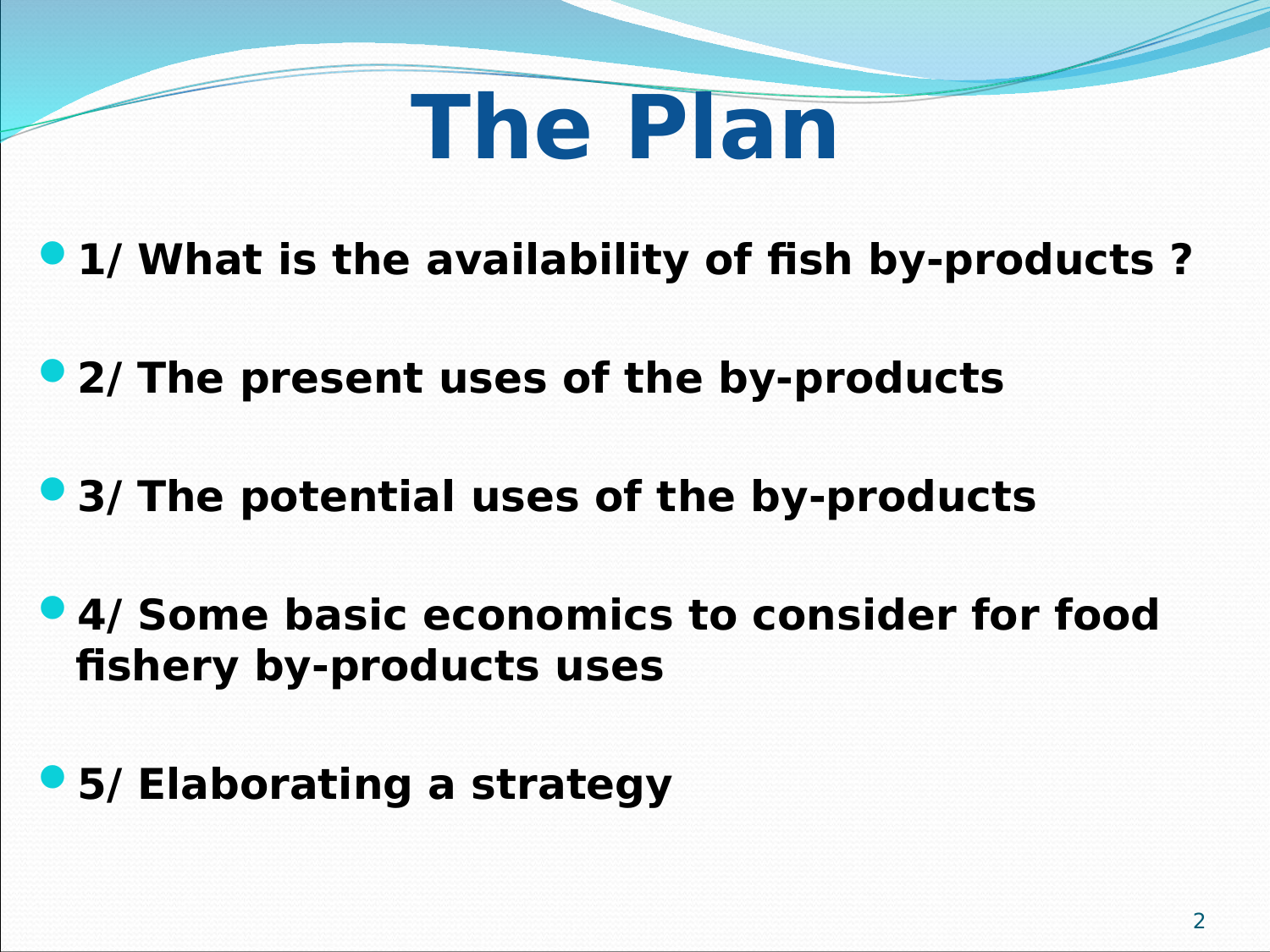

The Plan
1/ What is the availability of fish by-products ?

2/ The present uses of the by-products

3/ The potential uses of the by-products

4/ Some basic economics to consider for food fishery by-products uses

5/ Elaborating a strategy

2